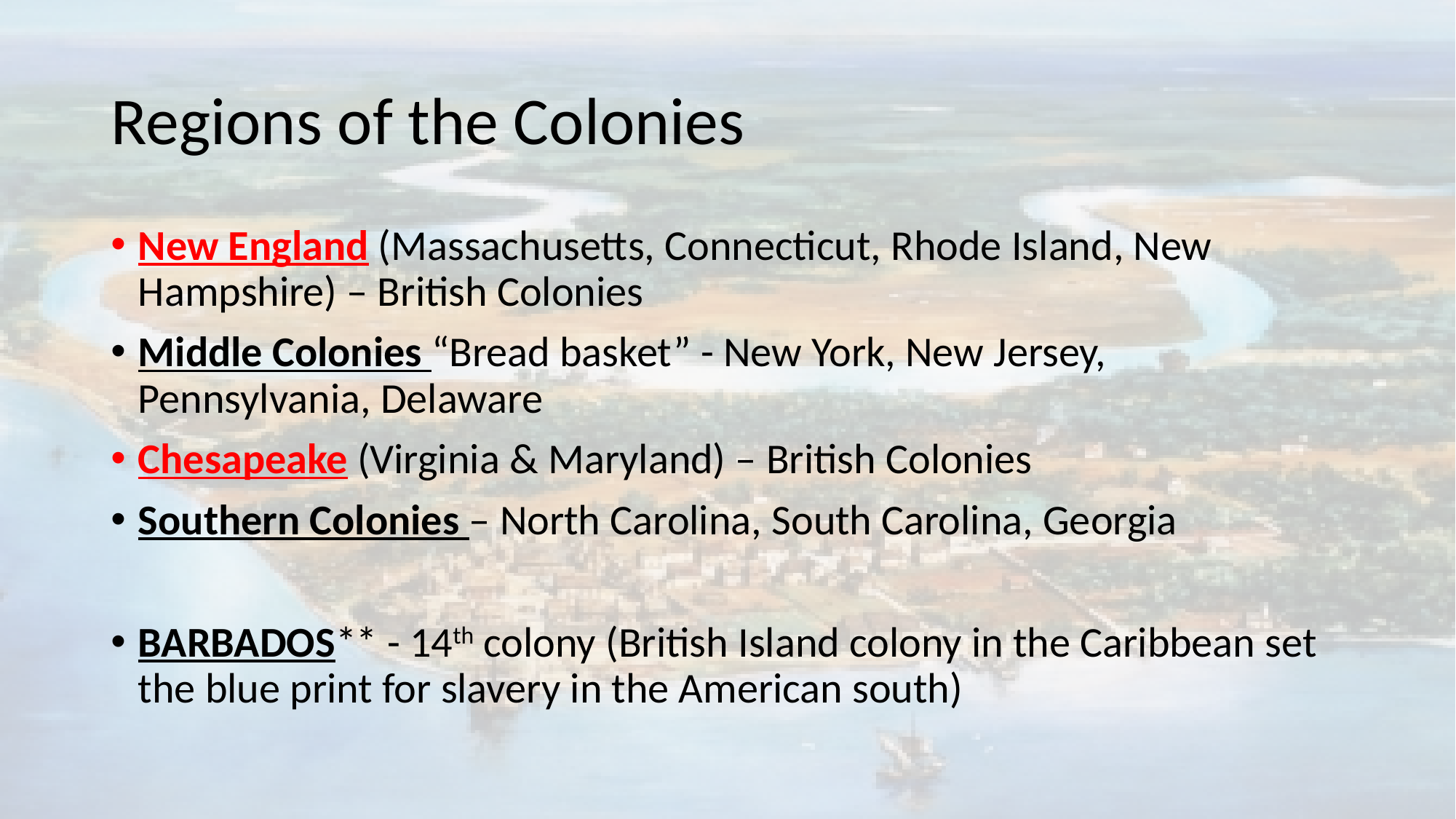

# Regions of the Colonies
New England (Massachusetts, Connecticut, Rhode Island, New Hampshire) – British Colonies
Middle Colonies “Bread basket” - New York, New Jersey, Pennsylvania, Delaware
Chesapeake (Virginia & Maryland) – British Colonies
Southern Colonies – North Carolina, South Carolina, Georgia

BARBADOS** - 14th colony (British Island colony in the Caribbean set the blue print for slavery in the American south)